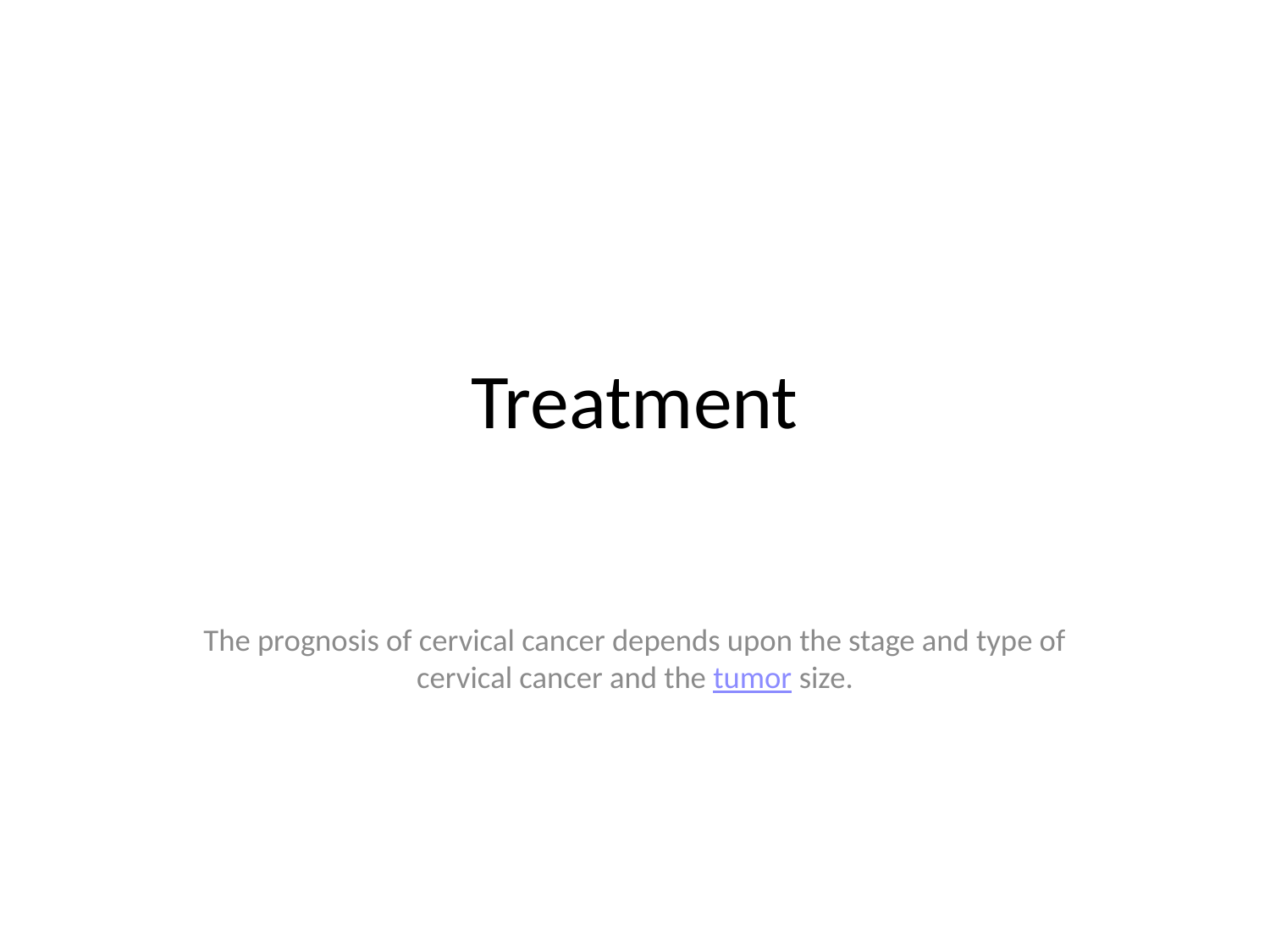

# Treatment
The prognosis of cervical cancer depends upon the stage and type of cervical cancer and the tumor size.